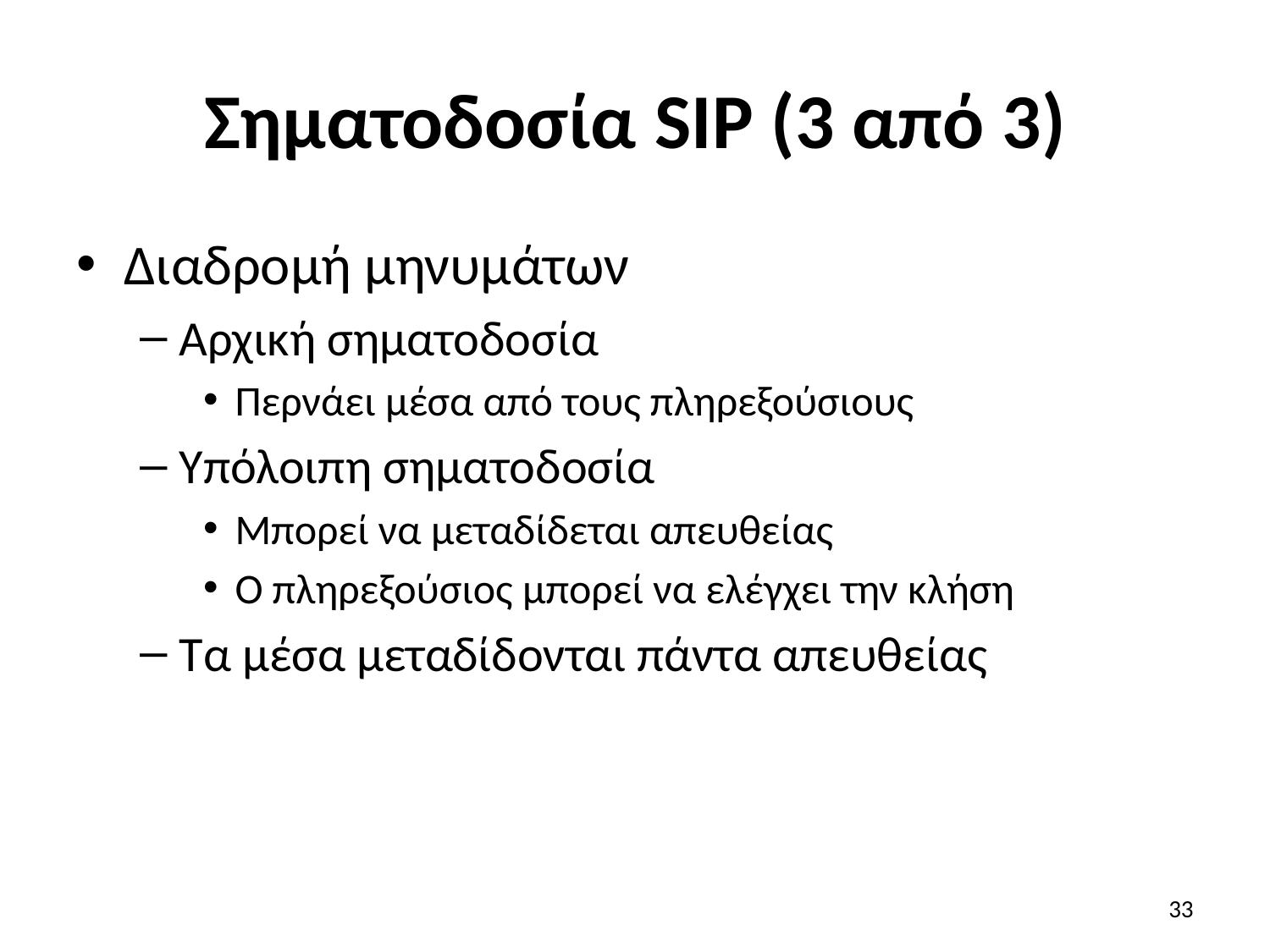

# Σηματοδοσία SIP (3 από 3)
Διαδρομή μηνυμάτων
Αρχική σηματοδοσία
Περνάει μέσα από τους πληρεξούσιους
Υπόλοιπη σηματοδοσία
Μπορεί να μεταδίδεται απευθείας
Ο πληρεξούσιος μπορεί να ελέγχει την κλήση
Τα μέσα μεταδίδονται πάντα απευθείας
33